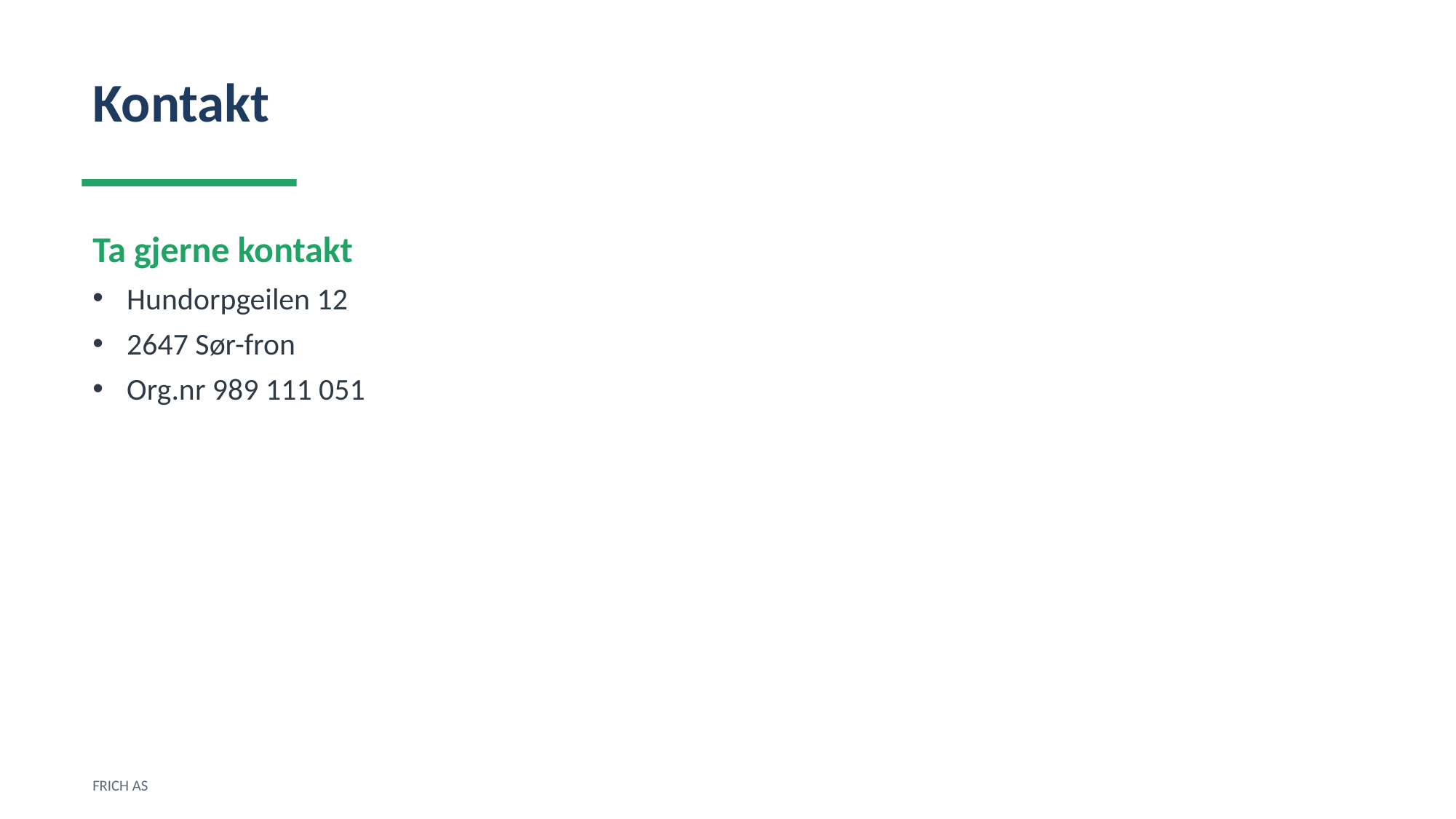

Kontakt

Ta gjerne kontakt
Hundorpgeilen 12
2647 Sør-fron
Org.nr 989 111 051
FRICH AS